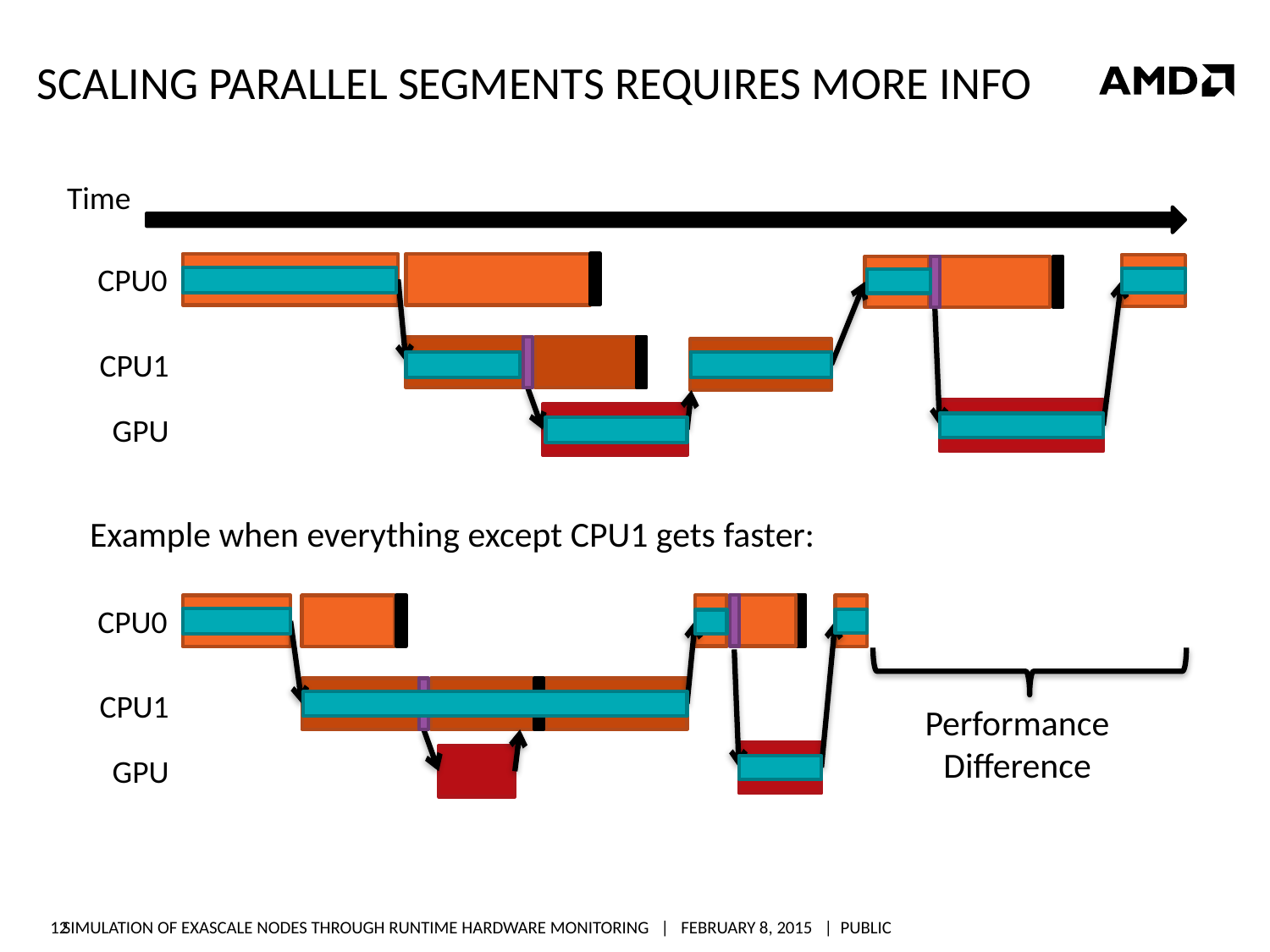

# Scaling Parallel Segments Requires More Info
Time

CPU0

CPU1

GPU

Example when everything except CPU1 gets faster:

CPU0

CPU1

Performance Difference

GPU